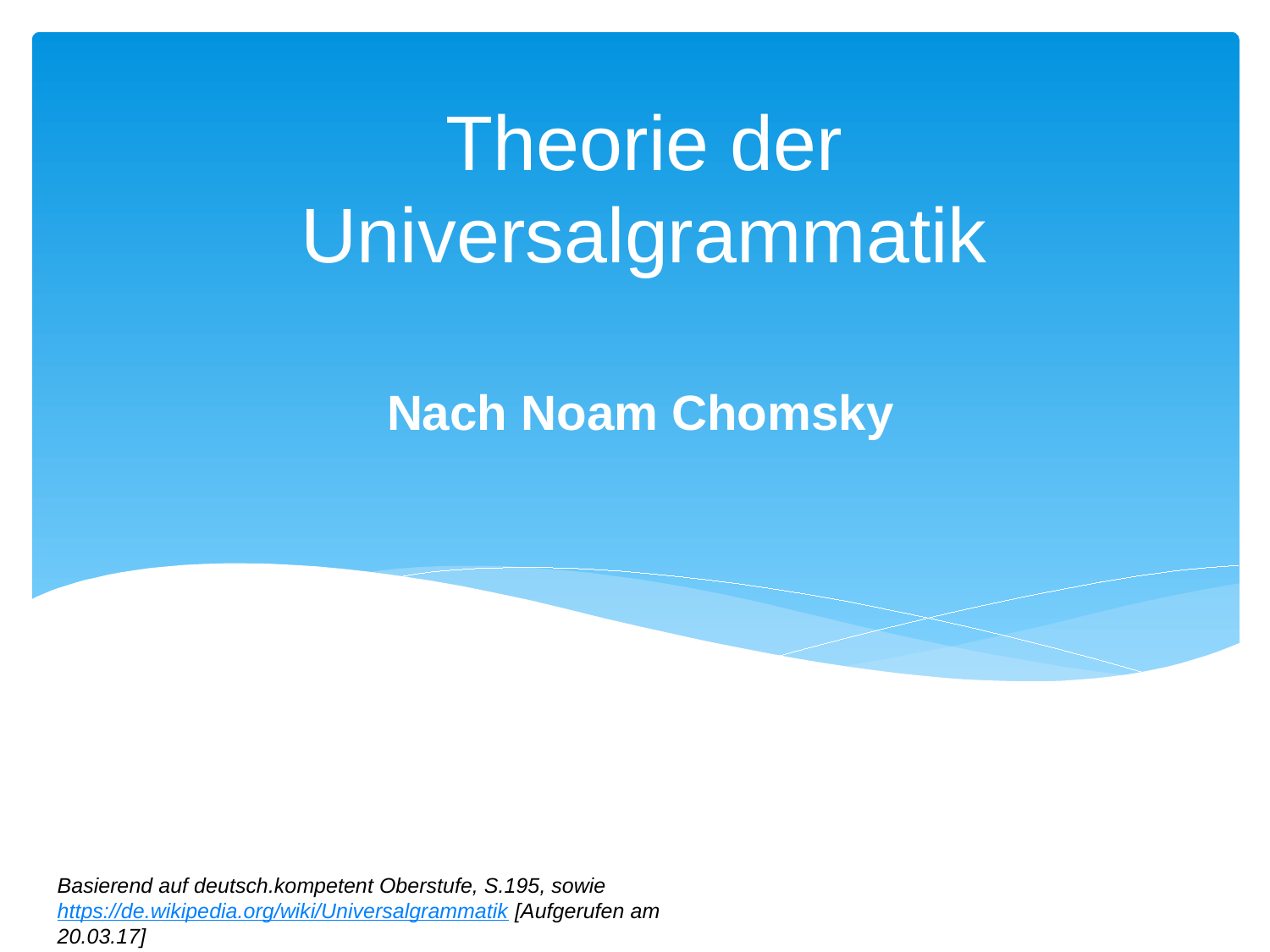

# Theorie der Universalgrammatik
Nach Noam Chomsky
Basierend auf deutsch.kompetent Oberstufe, S.195, sowie https://de.wikipedia.org/wiki/Universalgrammatik [Aufgerufen am 20.03.17]